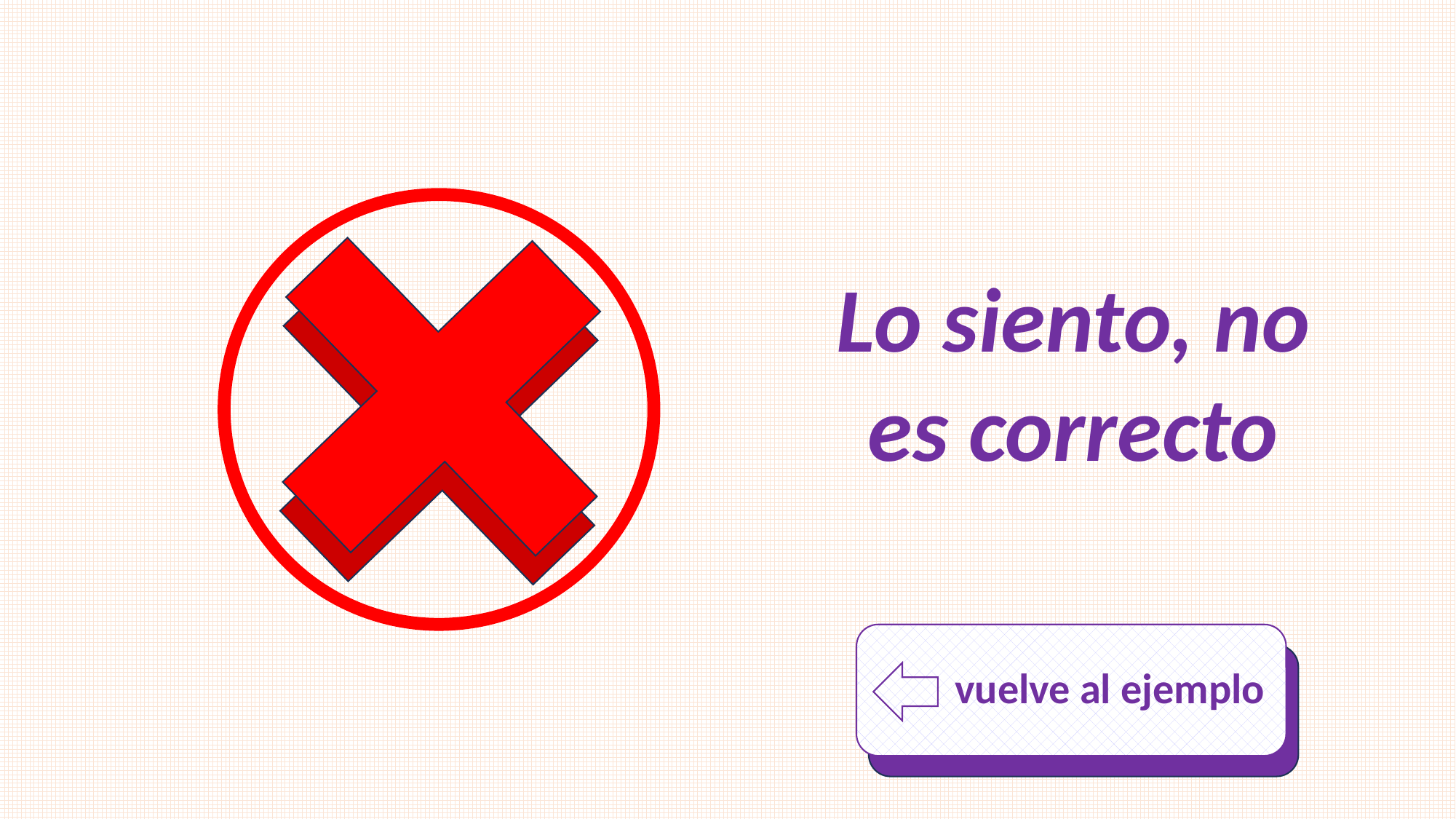

Lo siento, no
es correcto

        vuelve al ejemplo